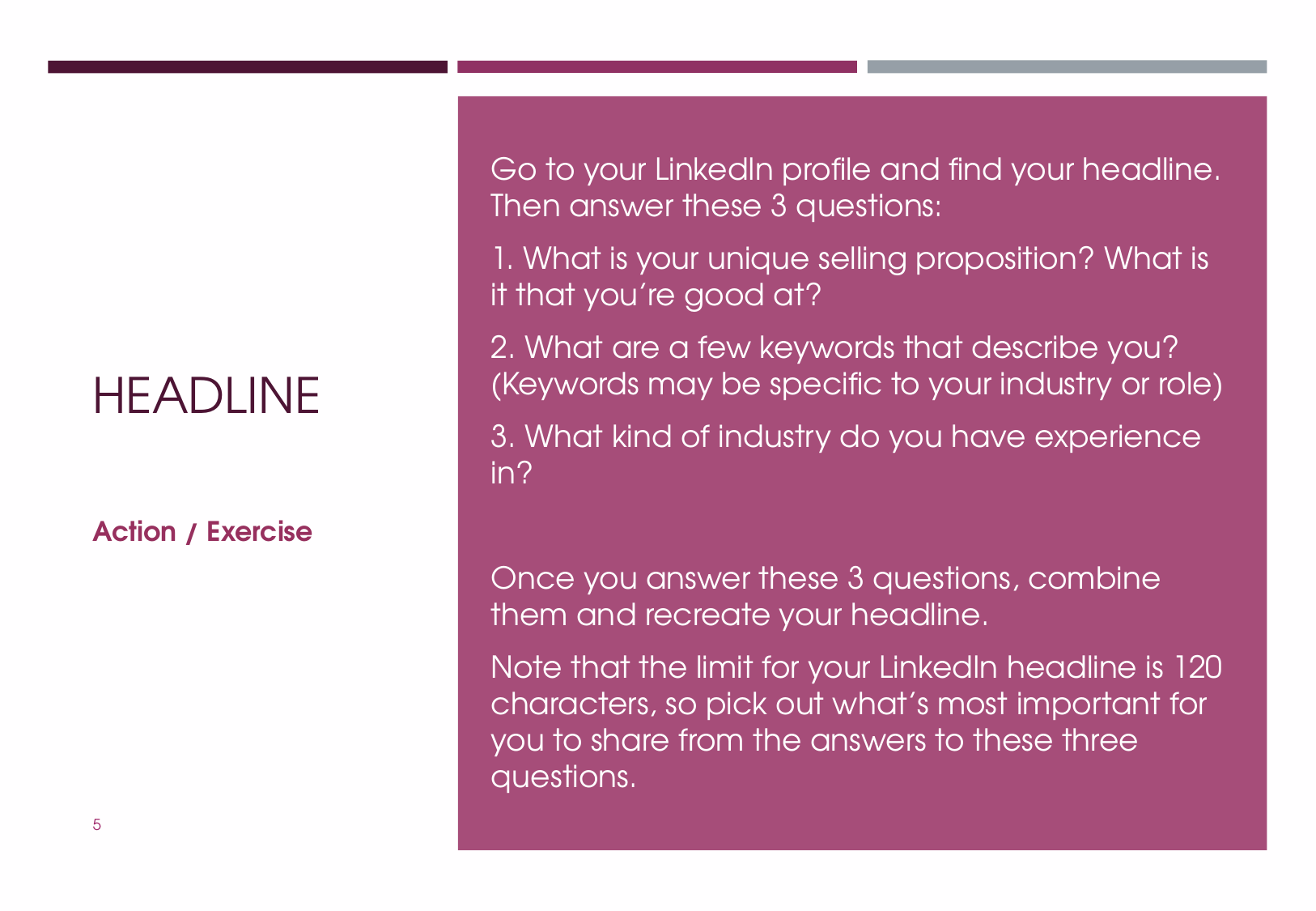

Go to your LinkedIn profile and find your headline. Then answer these 3 questions:
1. What is your unique selling proposition? What is it that you’re good at?
2. What are a few keywords that describe you? (Keywords may be specific to your industry or role)
3. What kind of industry do you have experience in?

Once you answer these 3 questions, combine them and recreate your headline.
Note that the limit for your LinkedIn headline is 120 characters, so pick out what’s most important for you to share from the answers to these three questions.

# HEADLINE Action / Exercise
5